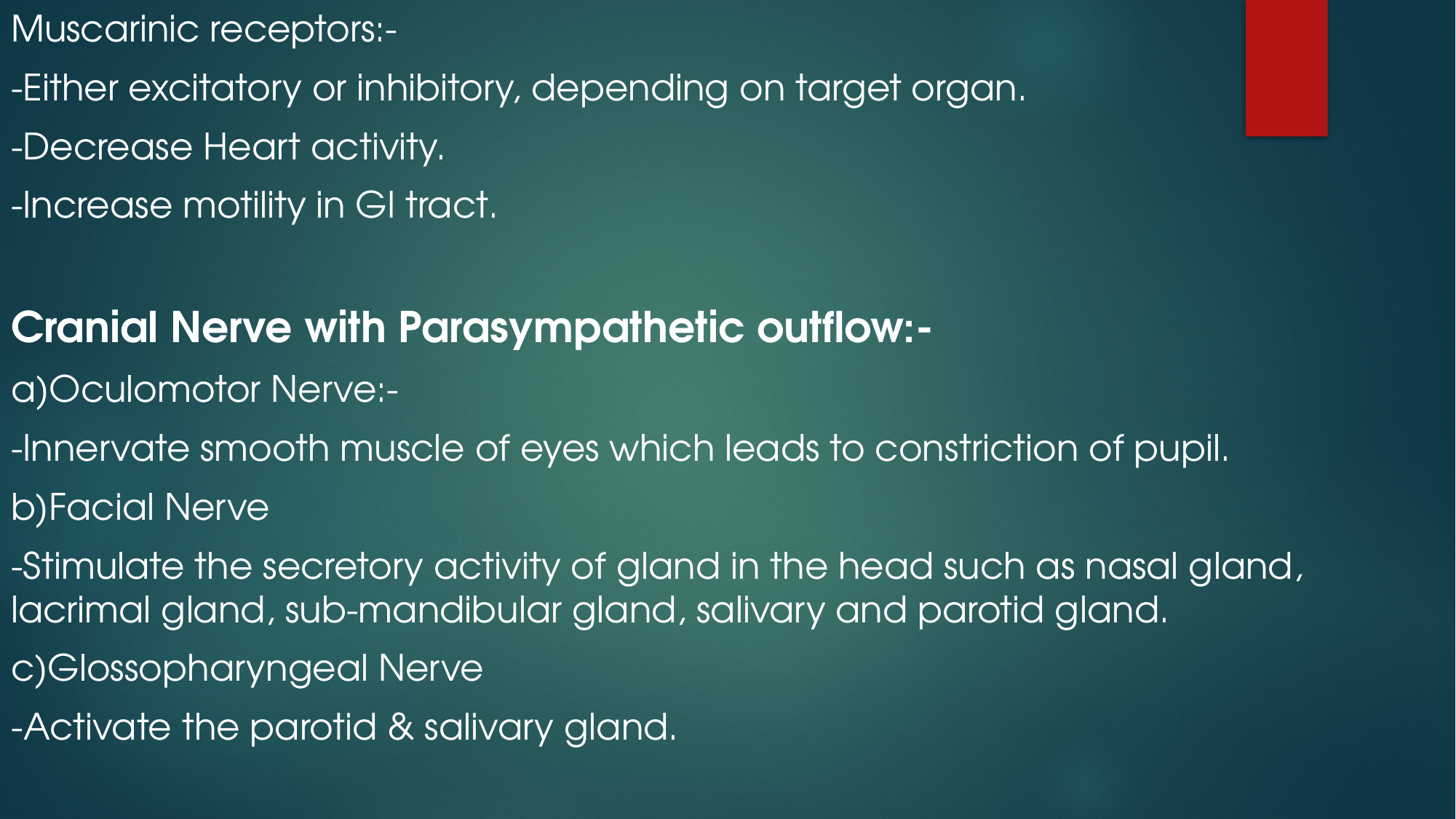

Muscarinic receptors:-
-Either excitatory or inhibitory, depending on target organ.
-Decrease Heart activity.
-Increase motility in GI tract.

Cranial Nerve with Parasympathetic outflow:-
a)Oculomotor Nerve:-
-Innervate smooth muscle of eyes which leads to constriction of pupil.
b)Facial Nerve
-Stimulate the secretory activity of gland in the head such as nasal gland, lacrimal gland, sub-mandibular gland, salivary and parotid gland.
c)Glossopharyngeal Nerve
-Activate the parotid & salivary gland.